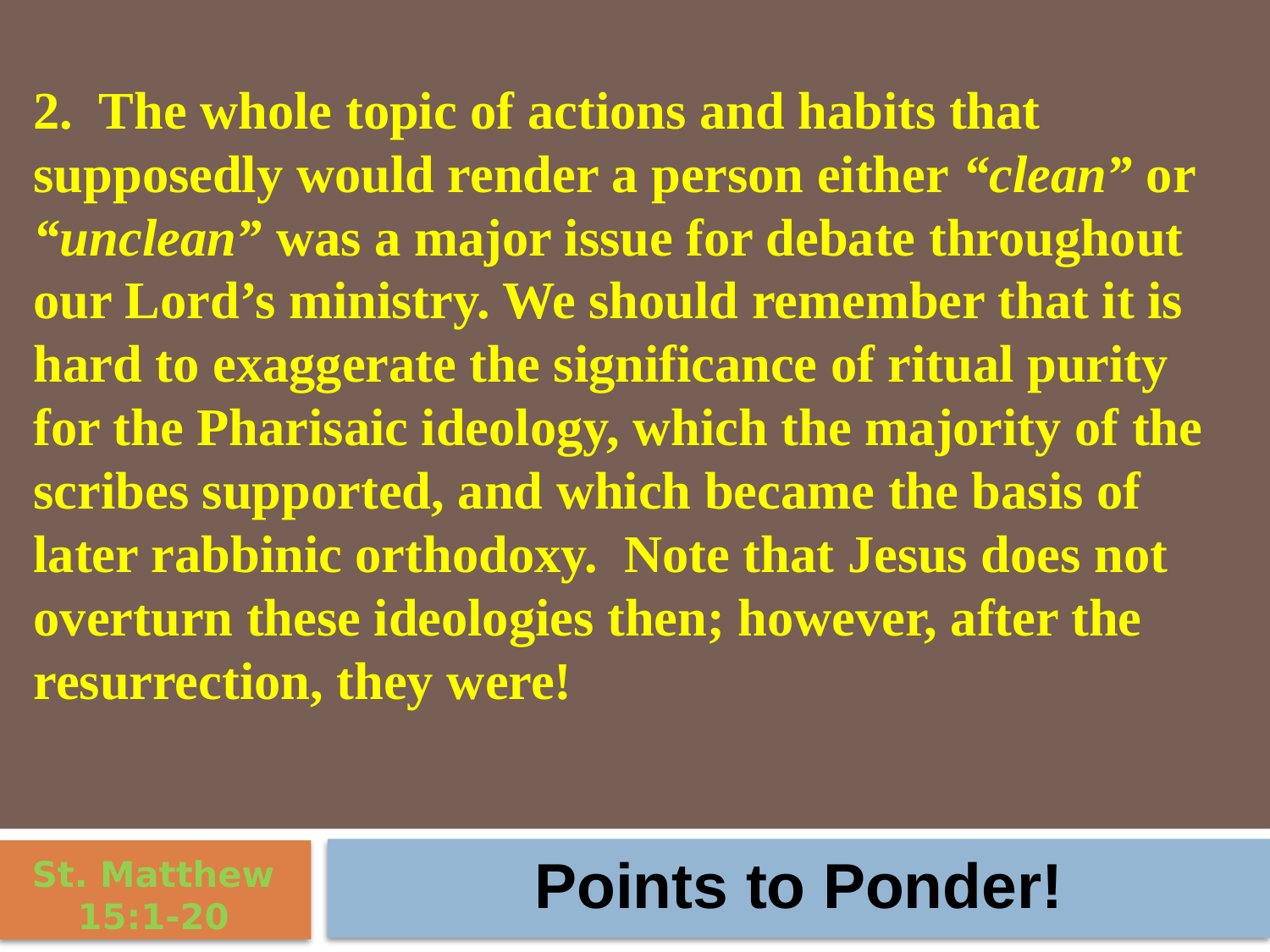

2.  The whole topic of actions and habits that supposedly would render a person either “clean” or “unclean” was a major issue for debate throughout our Lord’s ministry. We should remember that it is hard to exaggerate the significance of ritual purity for the Pharisaic ideology, which the majority of the scribes supported, and which became the basis of later rabbinic orthodoxy.  Note that Jesus does not overturn these ideologies then; however, after the resurrection, they were!
Points to Ponder!
St. Matthew 15:1-20